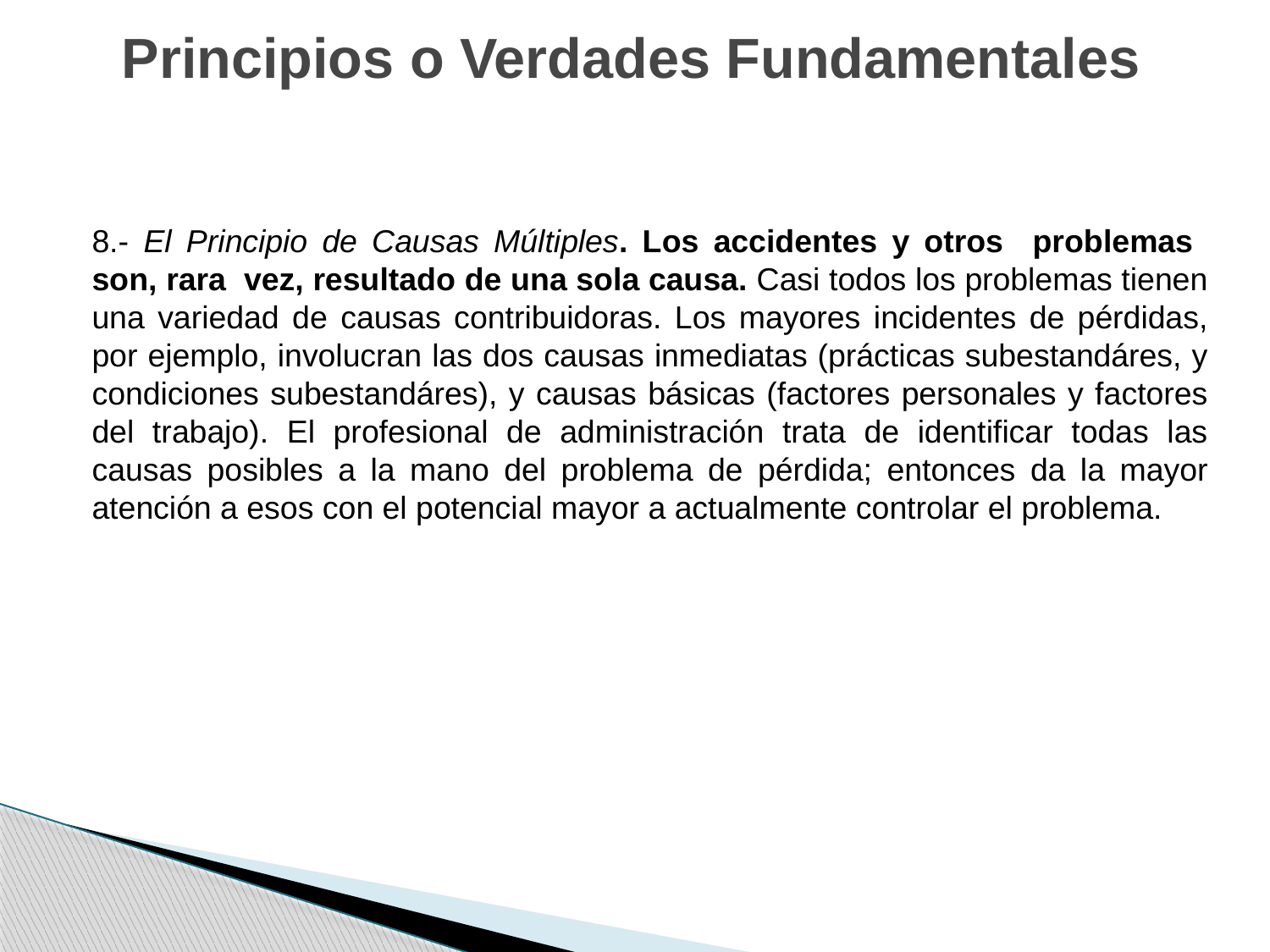

# Principios o Verdades Fundamentales

8.- El Principio de Causas Múltiples. Los accidentes y otros  problemas  son, rara  vez, resultado de una sola causa. Casi todos los problemas tienen una variedad de causas contribuidoras. Los mayores incidentes de pérdidas, por ejemplo, involucran las dos causas inmediatas (prácticas subestandáres, y condiciones subestandáres), y causas básicas (factores personales y factores del trabajo). El profesional de administración trata de identificar todas las causas posibles a la mano del problema de pérdida; entonces da la mayor atención a esos con el potencial mayor a actualmente controlar el problema.